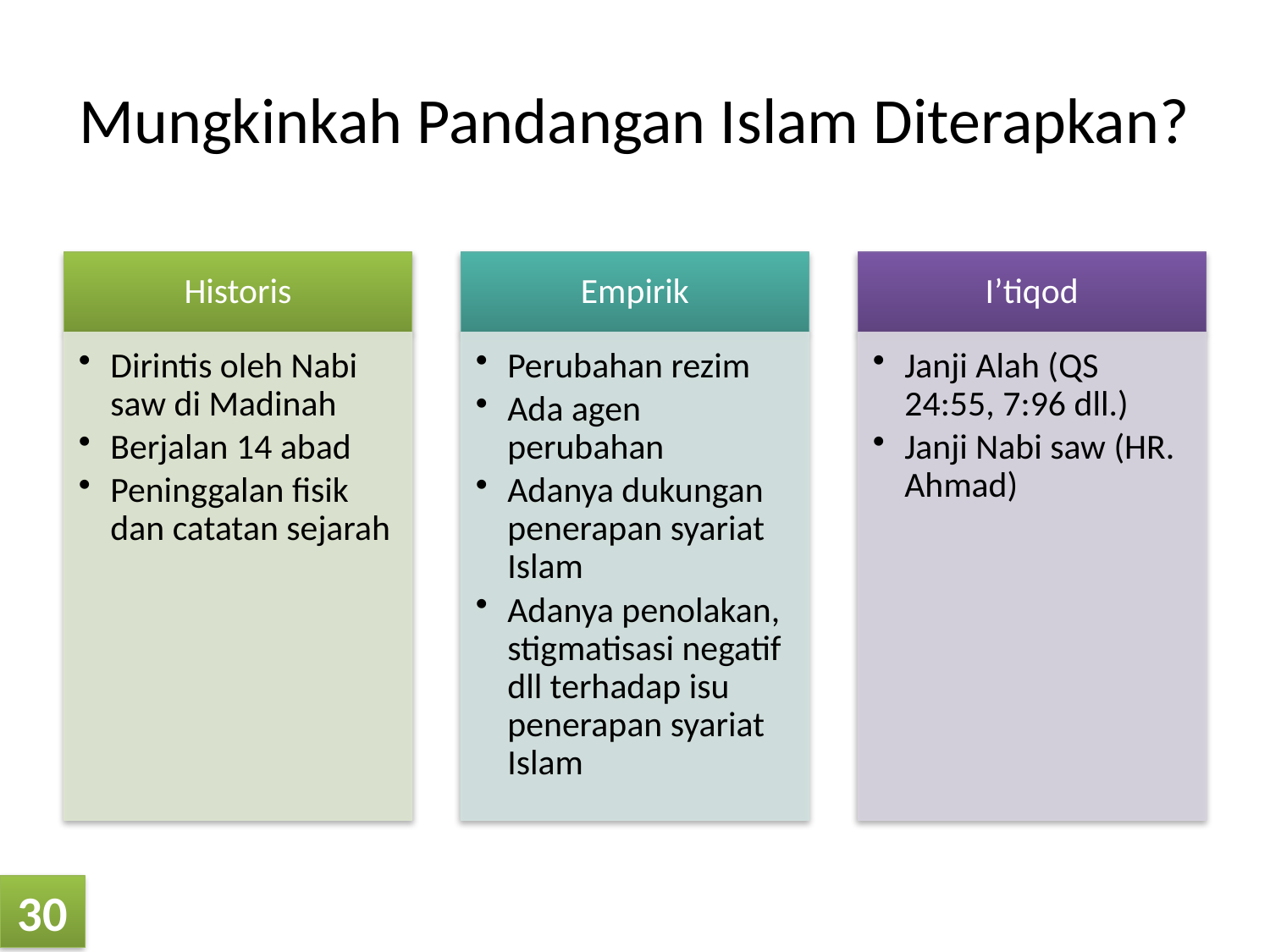

# Mungkinkah Pandangan Islam Diterapkan?
Historis
Dirintis oleh Nabi saw di Madinah
Berjalan 14 abad
Peninggalan fisik dan catatan sejarah
Empirik
Perubahan rezim
Ada agen perubahan
Adanya dukungan penerapan syariat Islam
Adanya penolakan, stigmatisasi negatif dll terhadap isu penerapan syariat Islam
I’tiqod
Janji Alah (QS 24:55, 7:96 dll.)
Janji Nabi saw (HR. Ahmad)
30